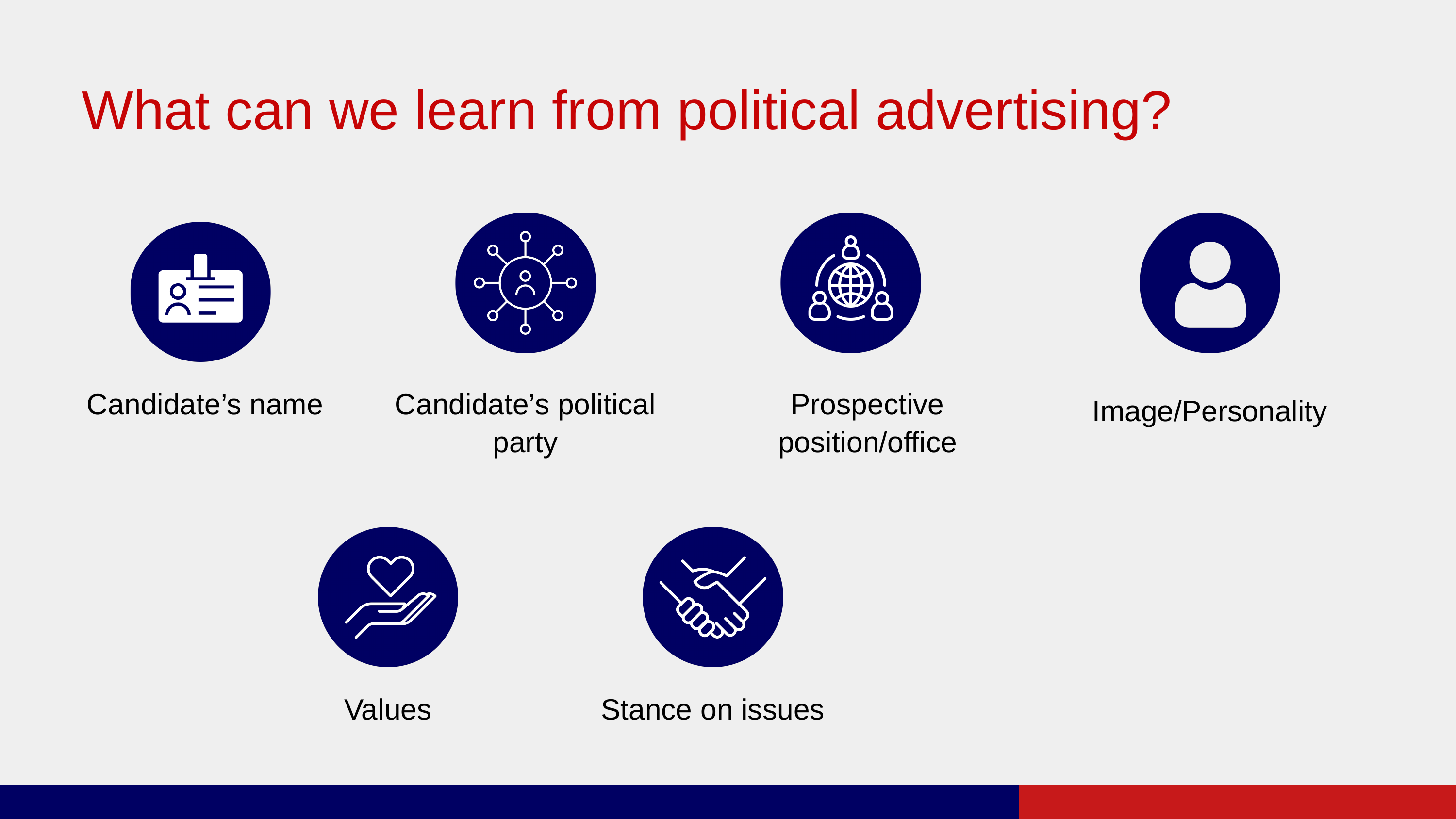

What can we learn from political advertising?

Candidate’s name
Candidate’s political party
Prospective position/office
Image/Personality

Values
Stance on issues